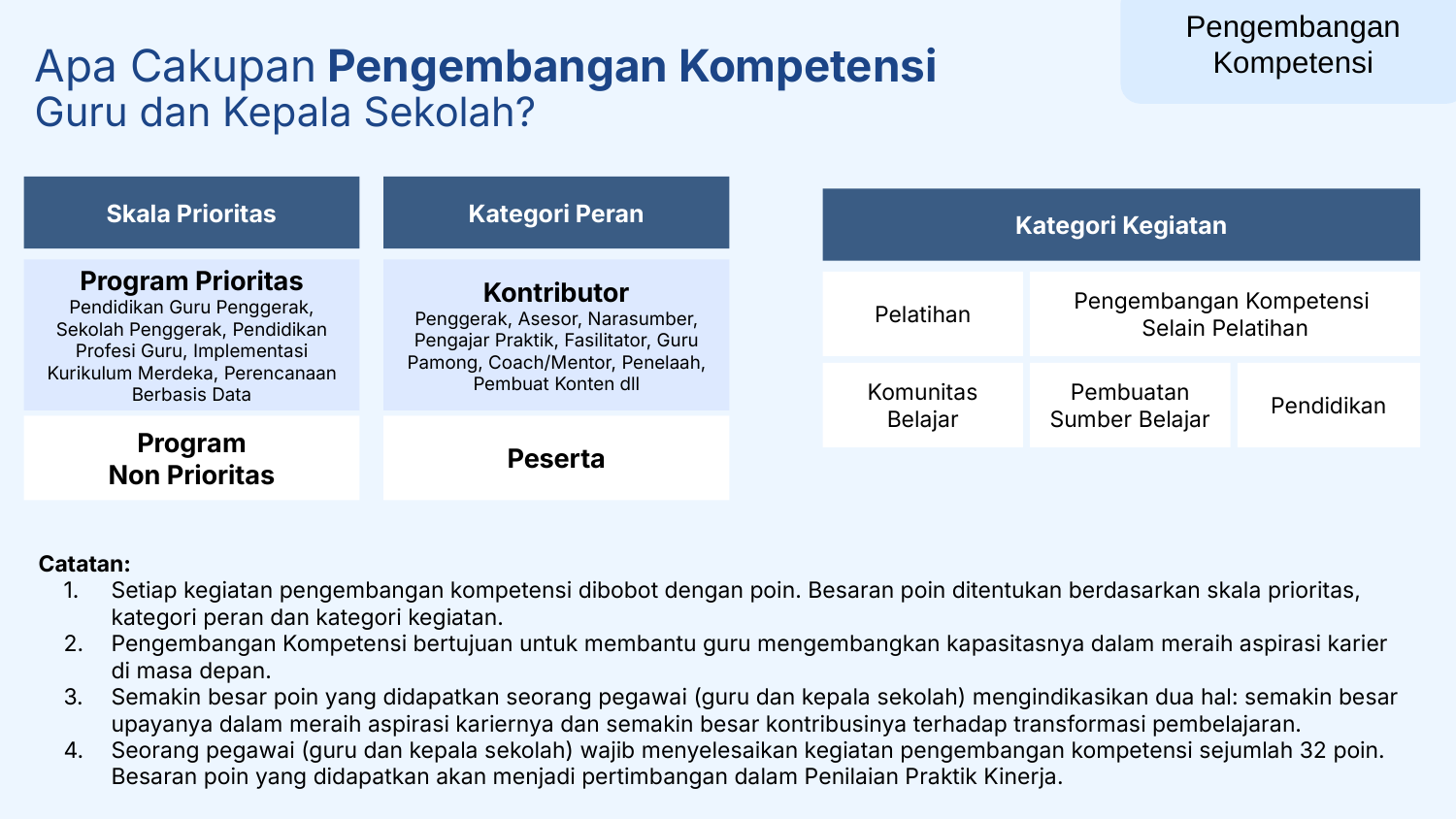

Pengembangan Kompetensi
Apa Cakupan Pengembangan Kompetensi
Guru dan Kepala Sekolah?
Skala Prioritas
Kategori Peran
Kategori Kegiatan
Program Prioritas
Pendidikan Guru Penggerak, Sekolah Penggerak, Pendidikan Profesi Guru, Implementasi Kurikulum Merdeka, Perencanaan Berbasis Data
Kontributor
Penggerak, Asesor, Narasumber, Pengajar Praktik, Fasilitator, Guru Pamong, Coach/Mentor, Penelaah, Pembuat Konten dll
Pelatihan
Pengembangan Kompetensi
Selain Pelatihan
Komunitas Belajar
Pembuatan Sumber Belajar
Pendidikan
Program
Non Prioritas
Peserta
Catatan:
Setiap kegiatan pengembangan kompetensi dibobot dengan poin. Besaran poin ditentukan berdasarkan skala prioritas, kategori peran dan kategori kegiatan.
Pengembangan Kompetensi bertujuan untuk membantu guru mengembangkan kapasitasnya dalam meraih aspirasi karier di masa depan.
Semakin besar poin yang didapatkan seorang pegawai (guru dan kepala sekolah) mengindikasikan dua hal: semakin besar upayanya dalam meraih aspirasi kariernya dan semakin besar kontribusinya terhadap transformasi pembelajaran.
Seorang pegawai (guru dan kepala sekolah) wajib menyelesaikan kegiatan pengembangan kompetensi sejumlah 32 poin. Besaran poin yang didapatkan akan menjadi pertimbangan dalam Penilaian Praktik Kinerja.